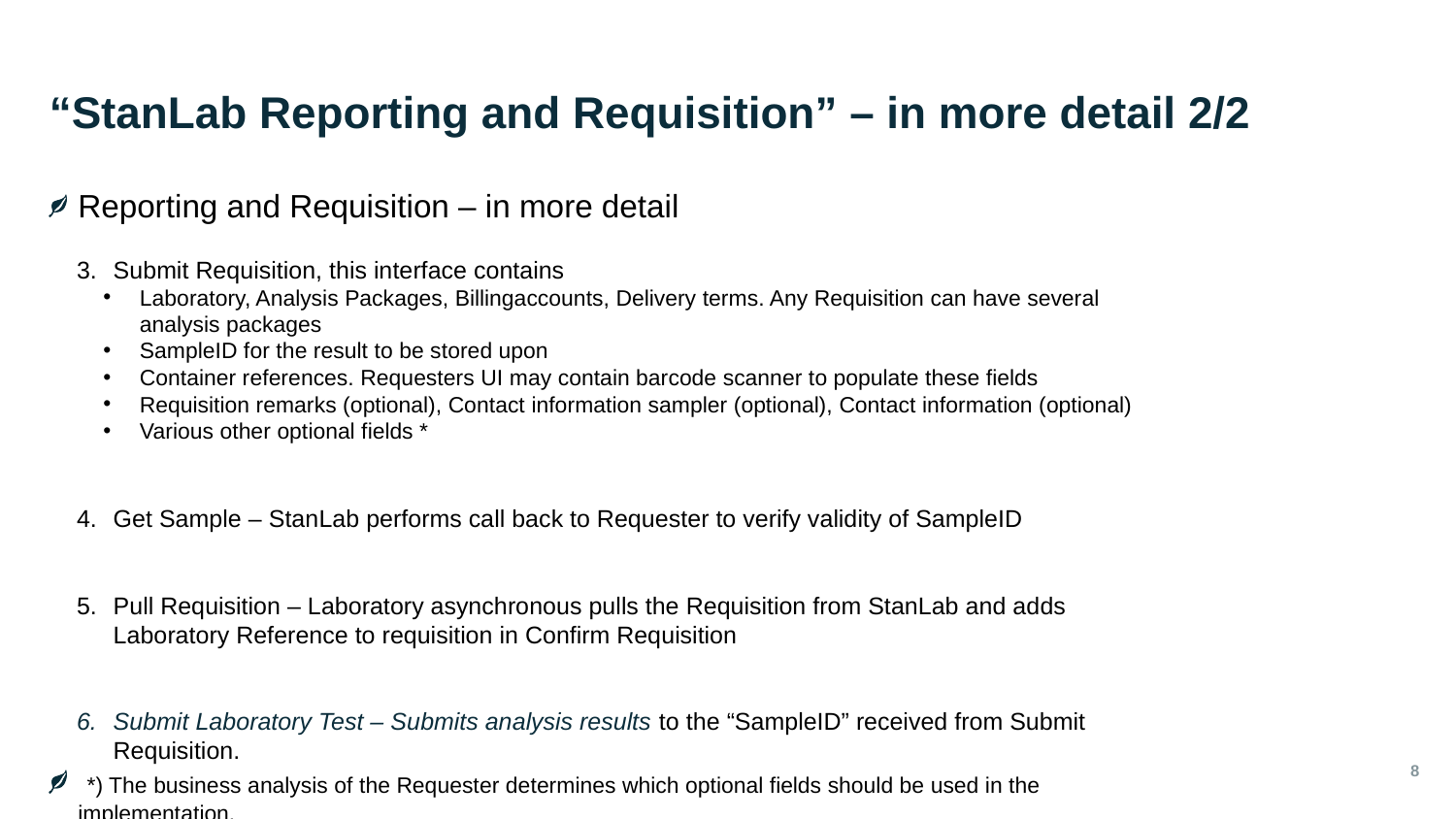

# “StanLab Reporting and Requisition” – in more detail 2/2
Reporting and Requisition – in more detail

Submit Requisition, this interface contains
Laboratory, Analysis Packages, Billingaccounts, Delivery terms. Any Requisition can have several analysis packages
SampleID for the result to be stored upon
Container references. Requesters UI may contain barcode scanner to populate these fields
Requisition remarks (optional), Contact information sampler (optional), Contact information (optional)
Various other optional fields *

Get Sample – StanLab performs call back to Requester to verify validity of SampleID

Pull Requisition – Laboratory asynchronous pulls the Requisition from StanLab and adds Laboratory Reference to requisition in Confirm Requisition

Submit Laboratory Test – Submits analysis results to the “SampleID” received from Submit Requisition.
 *) The business analysis of the Requester determines which optional fields should be used in the implementation.

8